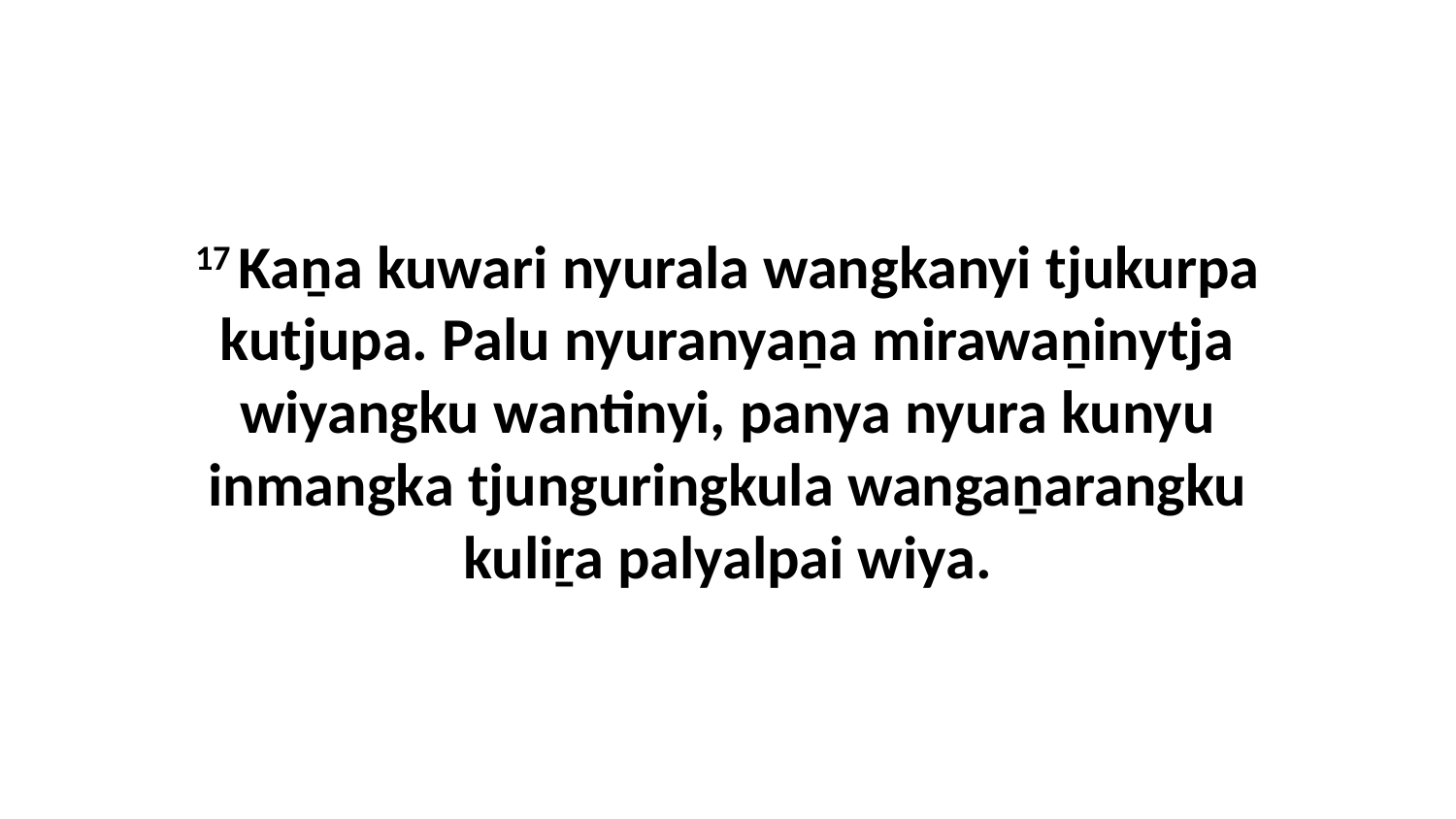

17 Kaṉa kuwari nyurala wangkanyi tjukurpa kutjupa. Palu nyuranyaṉa mirawaṉinytja wiyangku wantinyi, panya nyura kunyu inmangka tjunguringkula wangaṉarangku kuliṟa palyalpai wiya.